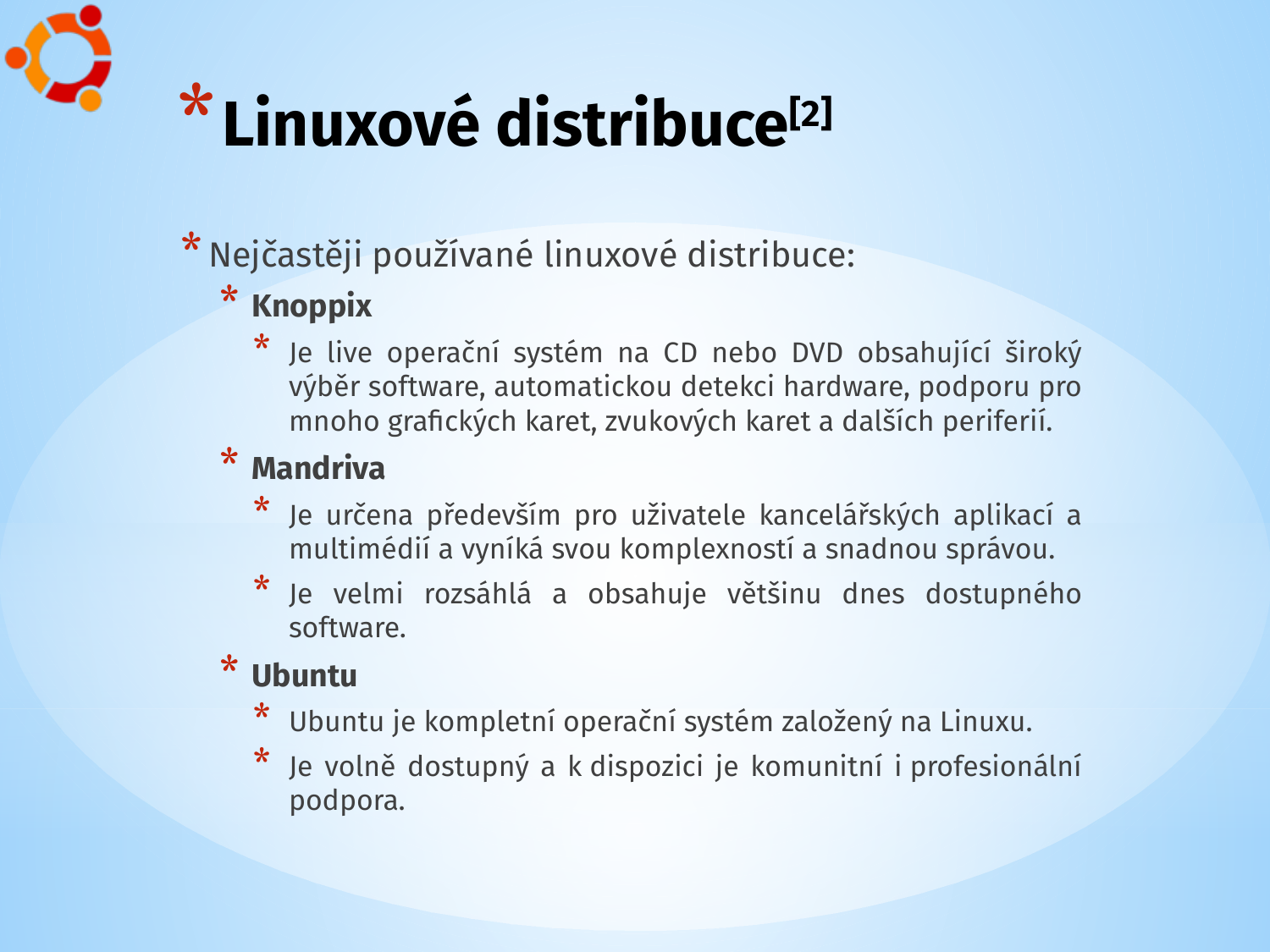

# Linuxové distribuce[2]
Nejčastěji používané linuxové distribuce:
Knoppix
Je live operační systém na CD nebo DVD obsahující široký výběr software, automatickou detekci hardware, podporu pro mnoho grafických karet, zvukových karet a dalších periferií.
Mandriva
Je určena především pro uživatele kancelářských aplikací a multimédií a vyníká svou komplexností a snadnou správou.
Je velmi rozsáhlá a obsahuje většinu dnes dostupného software.
Ubuntu
Ubuntu je kompletní operační systém založený na Linuxu.
Je volně dostupný a k dispozici je komunitní i profesionální podpora.